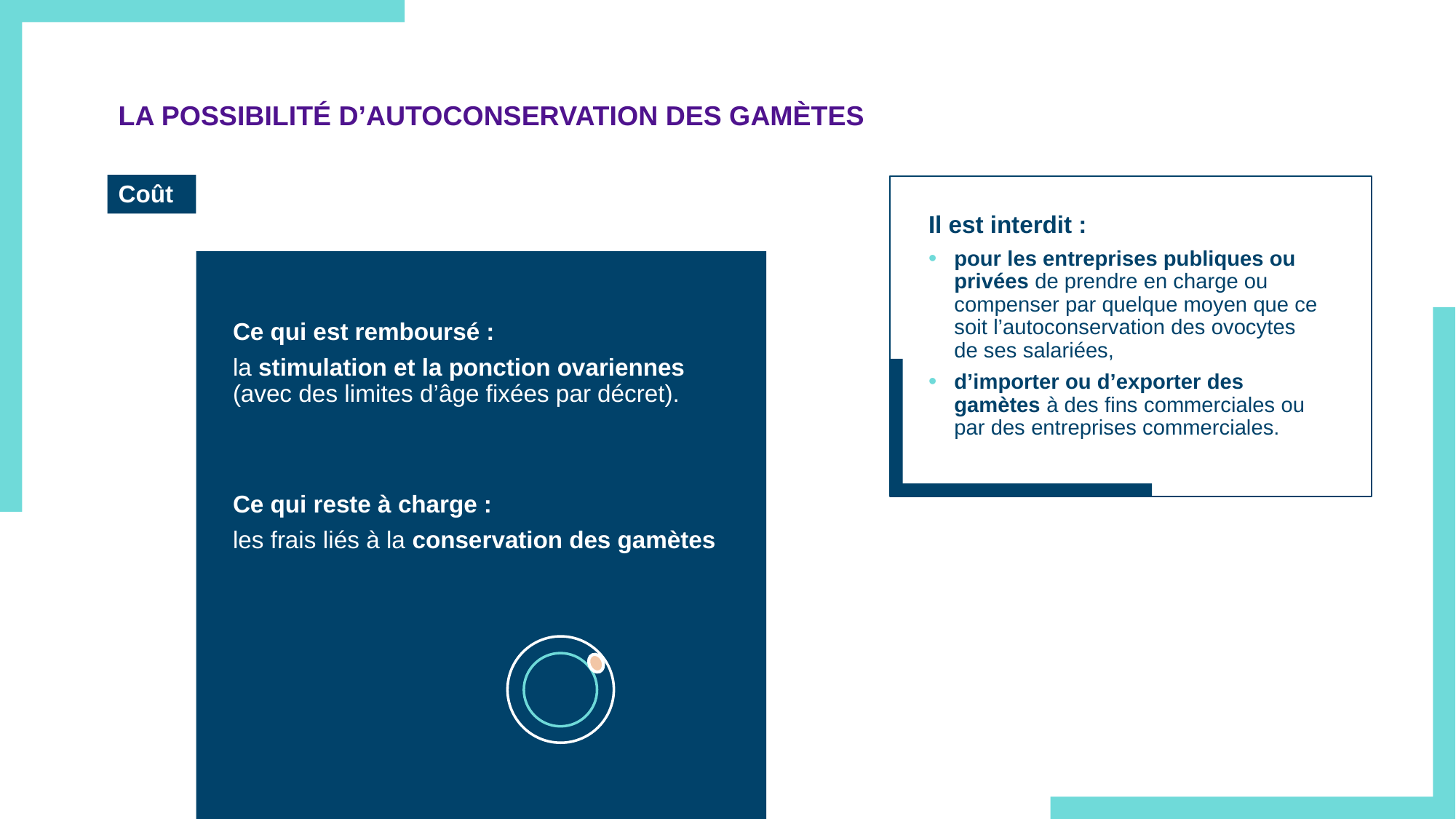

# LA POSSIBILITÉ D’AUTOCONSERVATION DES GAMÈTES

Coût
Il est interdit :
pour les entreprises publiques ou privées de prendre en charge ou compenser par quelque moyen que ce soit l’autoconservation des ovocytes de ses salariées,
d’importer ou d’exporter des gamètes à des fins commerciales ou par des entreprises commerciales.

Ce qui est remboursé :
la stimulation et la ponction ovariennes (avec des limites d’âge fixées par décret).

Ce qui reste à charge :
les frais liés à la conservation des gamètes